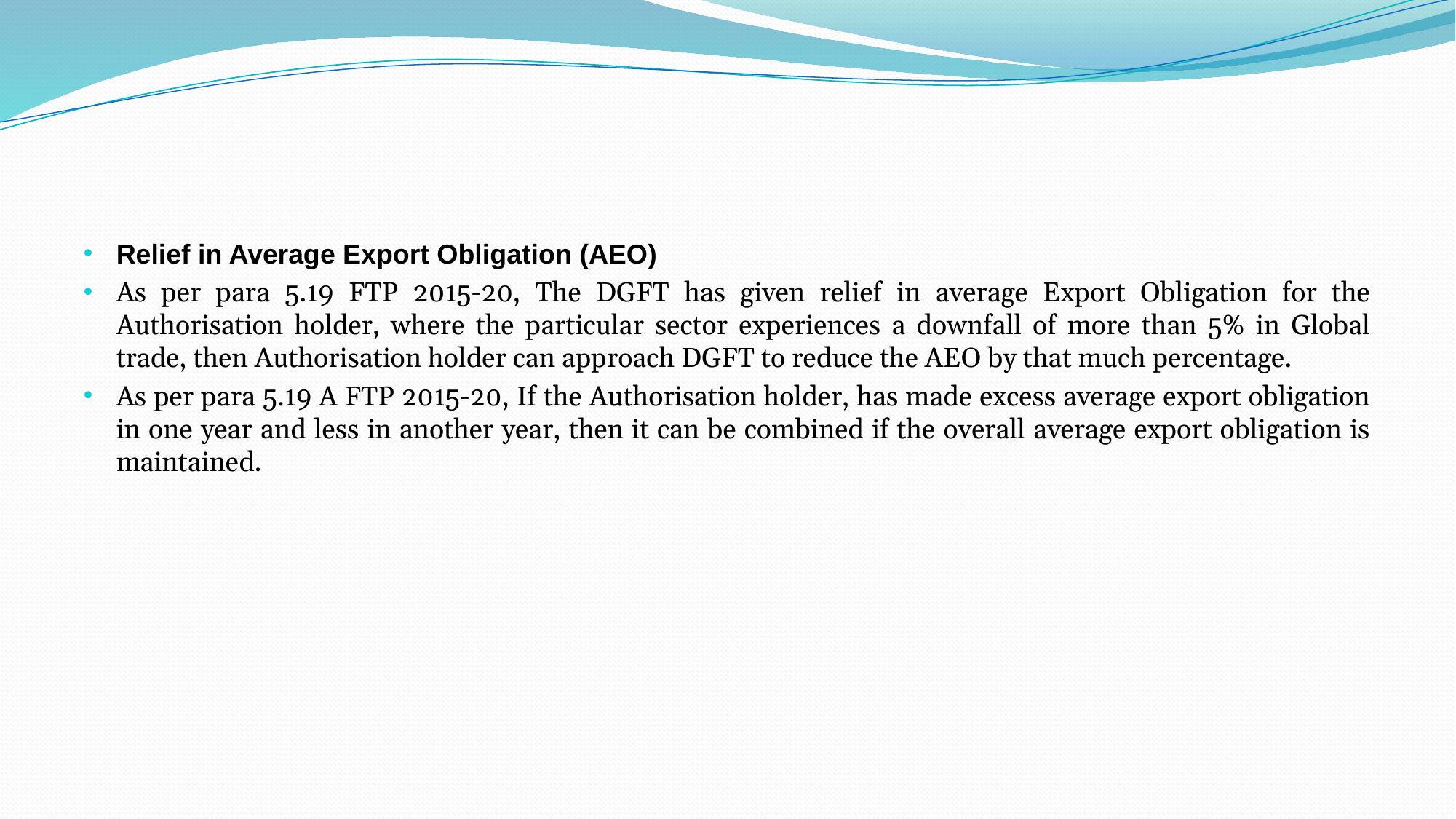

#
Relief in Average Export Obligation (AEO)
As per para 5.19 FTP 2015-20, The DGFT has given relief in average Export Obligation for the Authorisation holder, where the particular sector experiences a downfall of more than 5% in Global trade, then Authorisation holder can approach DGFT to reduce the AEO by that much percentage.
As per para 5.19 A FTP 2015-20, If the Authorisation holder, has made excess average export obligation in one year and less in another year, then it can be combined if the overall average export obligation is maintained.